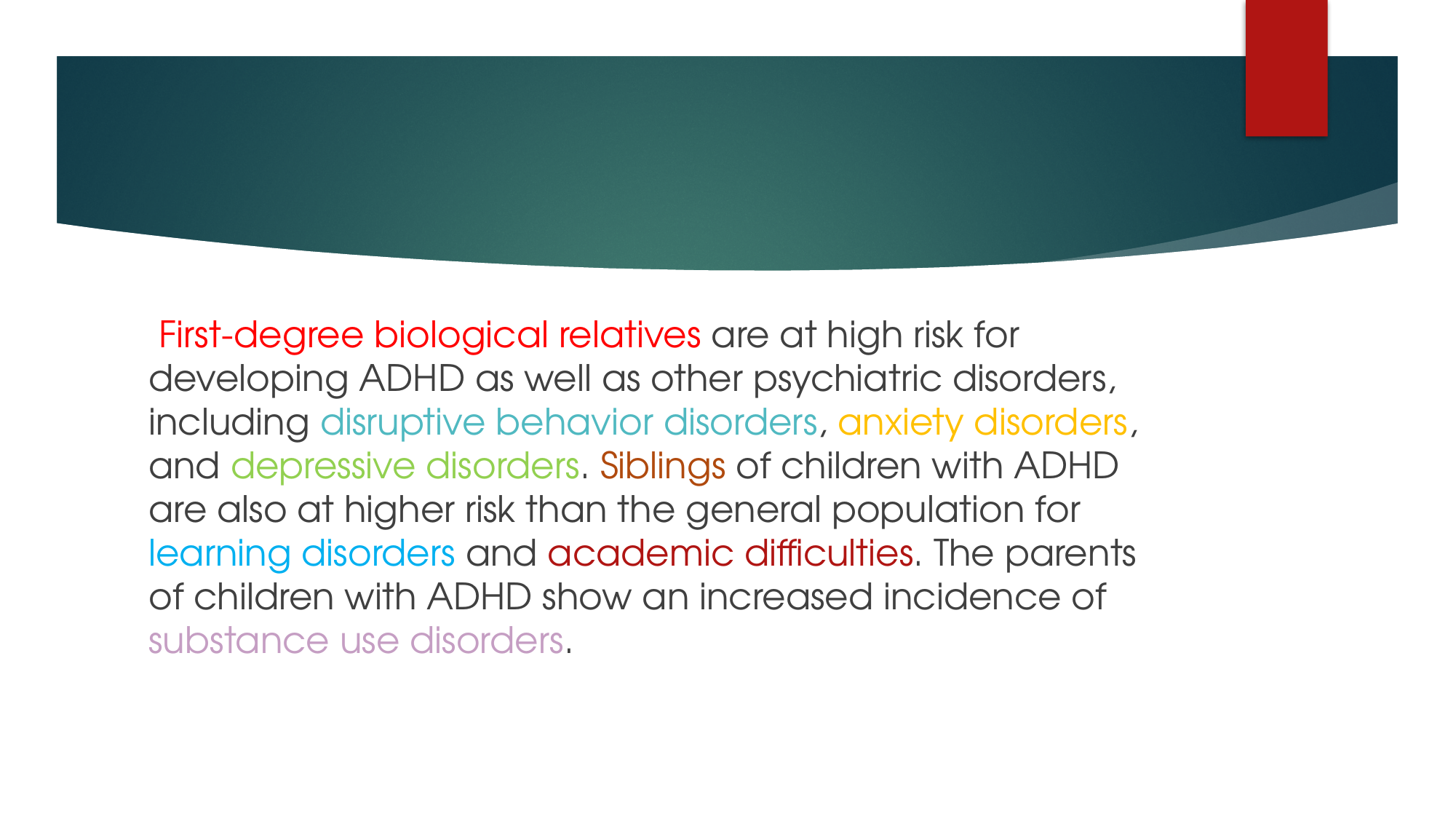

#
 First-degree biological relatives are at high risk for developing ADHD as well as other psychiatric disorders, including disruptive behavior disorders, anxiety disorders, and depressive disorders. Siblings of children with ADHD are also at higher risk than the general population for learning disorders and academic difficulties. The parents of children with ADHD show an increased incidence of substance use disorders.